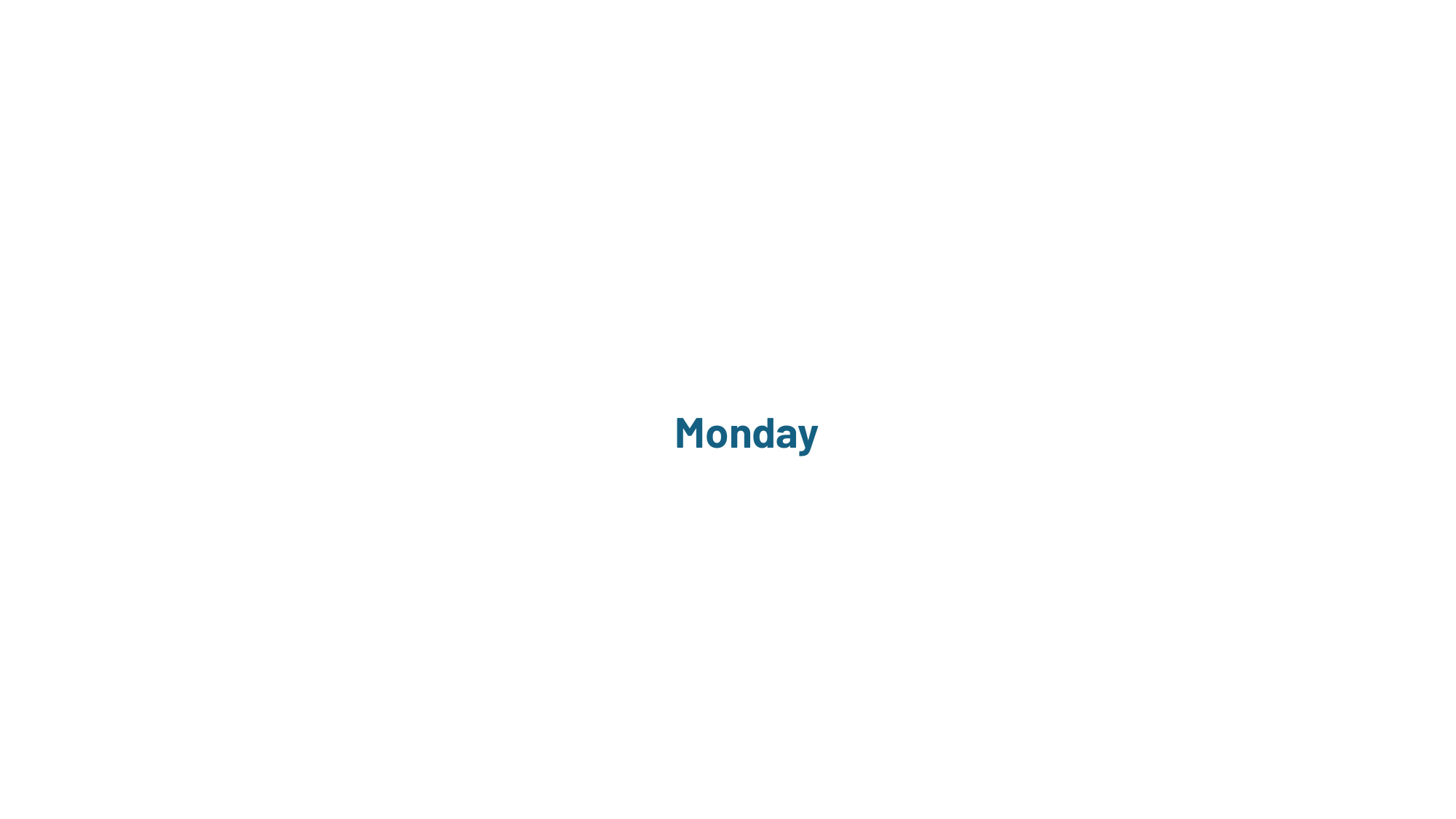

#

                                                                  Monday